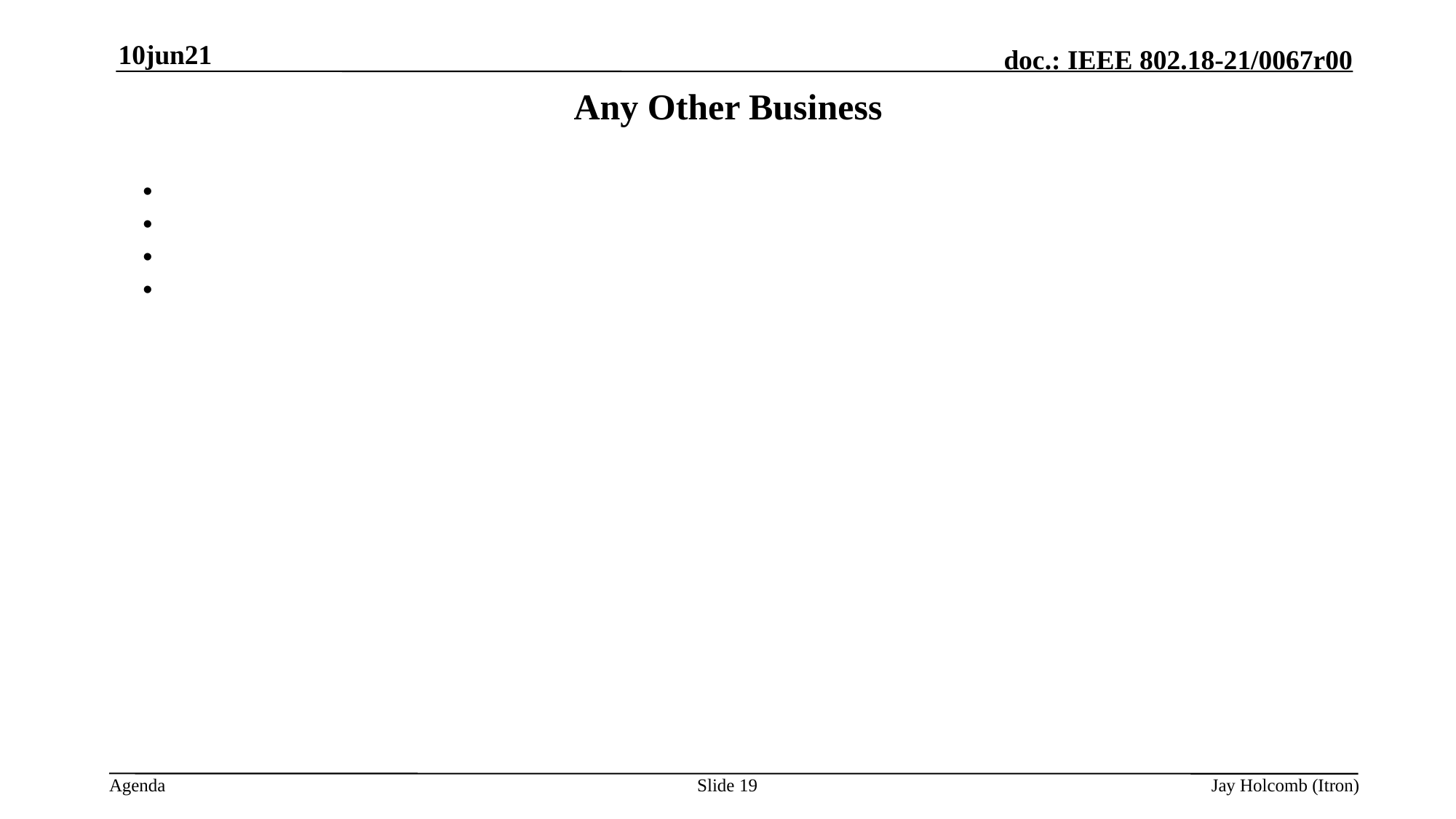

10jun21
# Any Other Business

Slide 19
Jay Holcomb (Itron)